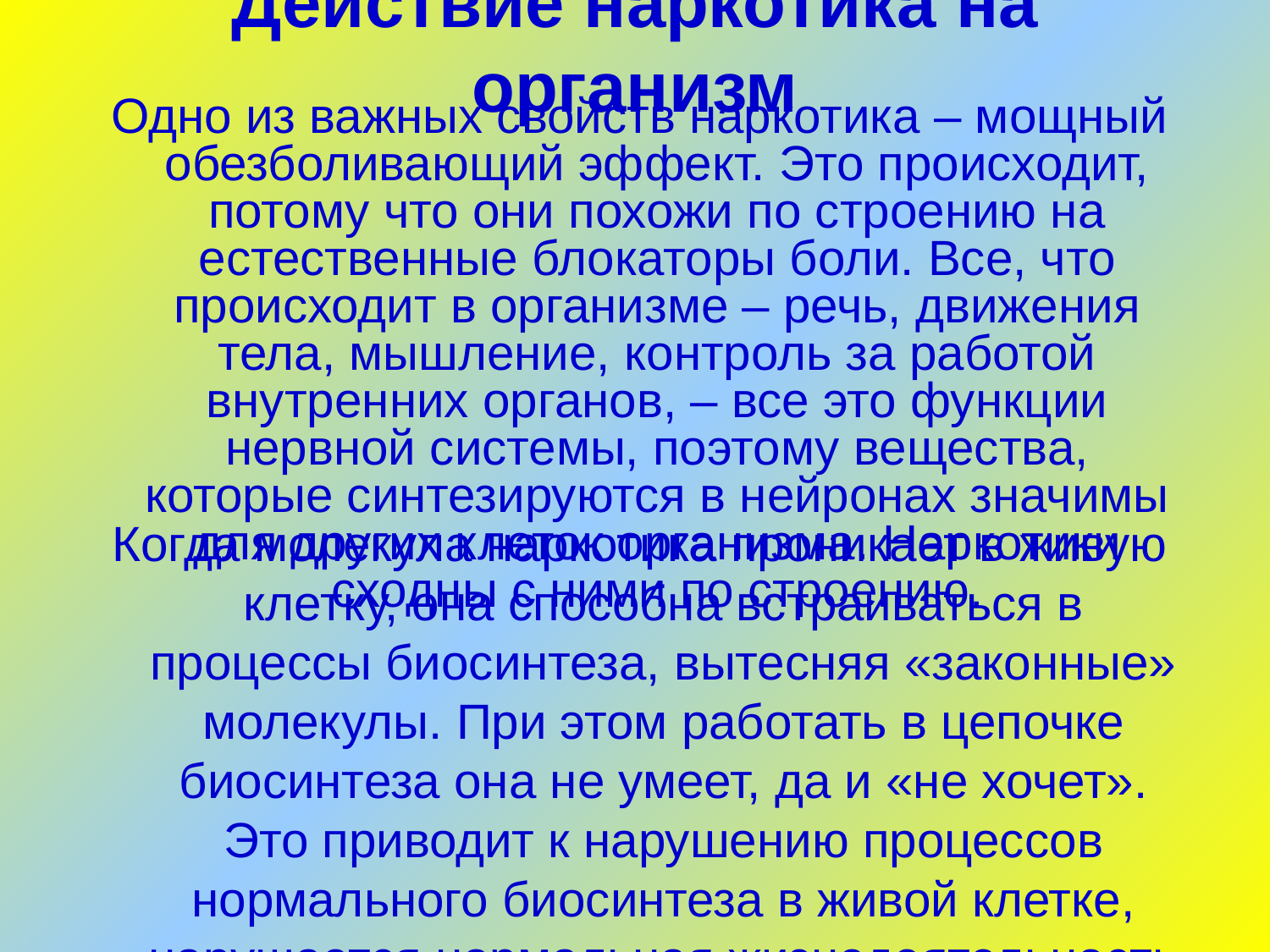

# Действие наркотика на организм
Одно из важных свойств наркотика – мощный обезболивающий эффект. Это происходит, потому что они похожи по строению на естественные блокаторы боли. Все, что происходит в организме – речь, движения тела, мышление, контроль за работой внутренних органов, – все это функции нервной системы, поэтому вещества, которые синтезируются в нейронах значимы для других клеток организма. Наркотики сходны с ними по строению.

Когда молекула наркотика проникает в живую клетку, она способна встраиваться в процессы биосинтеза, вытесняя «законные» молекулы. При этом работать в цепочке биосинтеза она не умеет, да и «не хочет». Это приводит к нарушению процессов нормального биосинтеза в живой клетке, нарушается нормальная жизнедеятельность клетки.